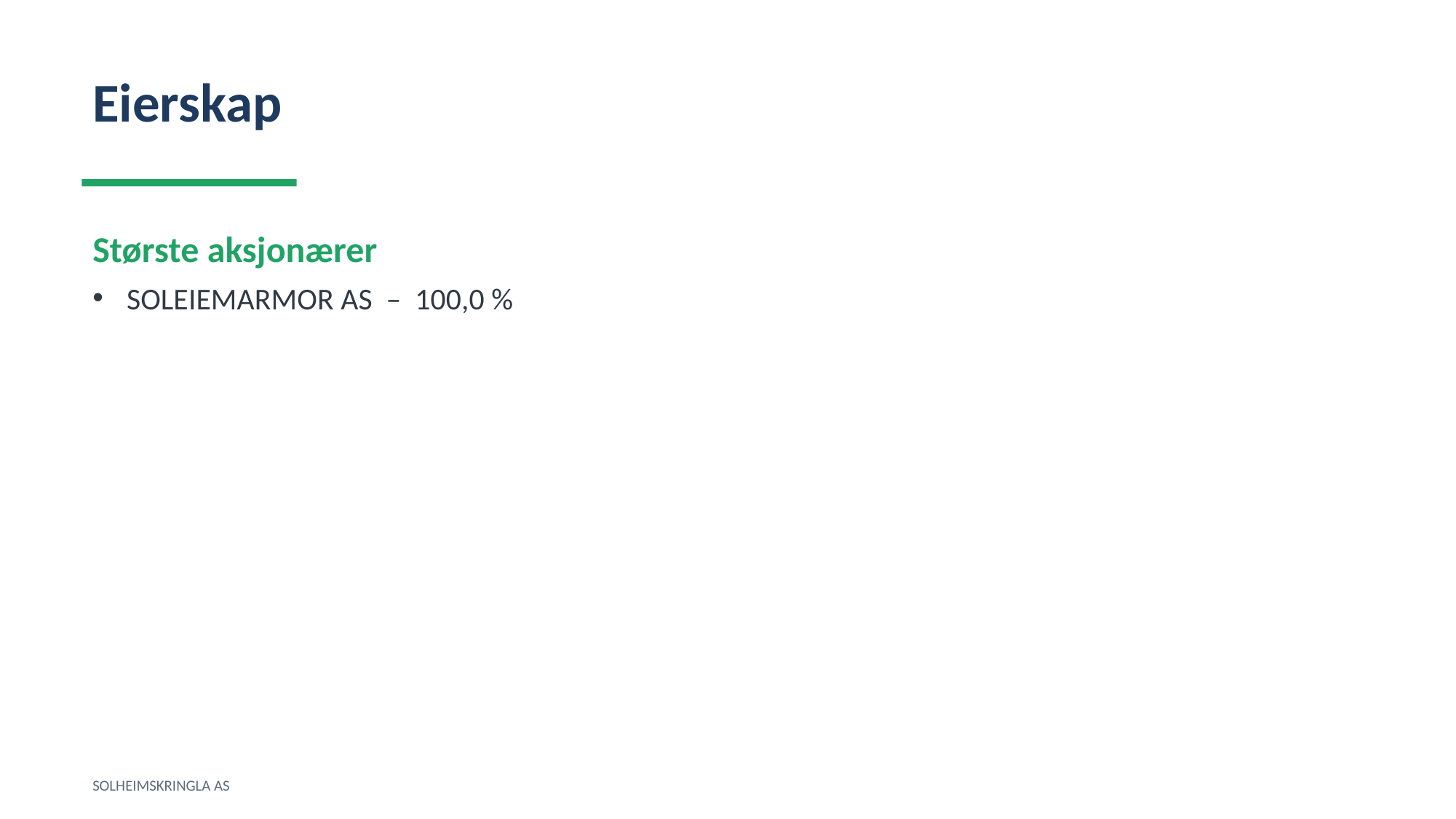

Eierskap

Største aksjonærer
SOLEIEMARMOR AS  –  100,0 %
SOLHEIMSKRINGLA AS